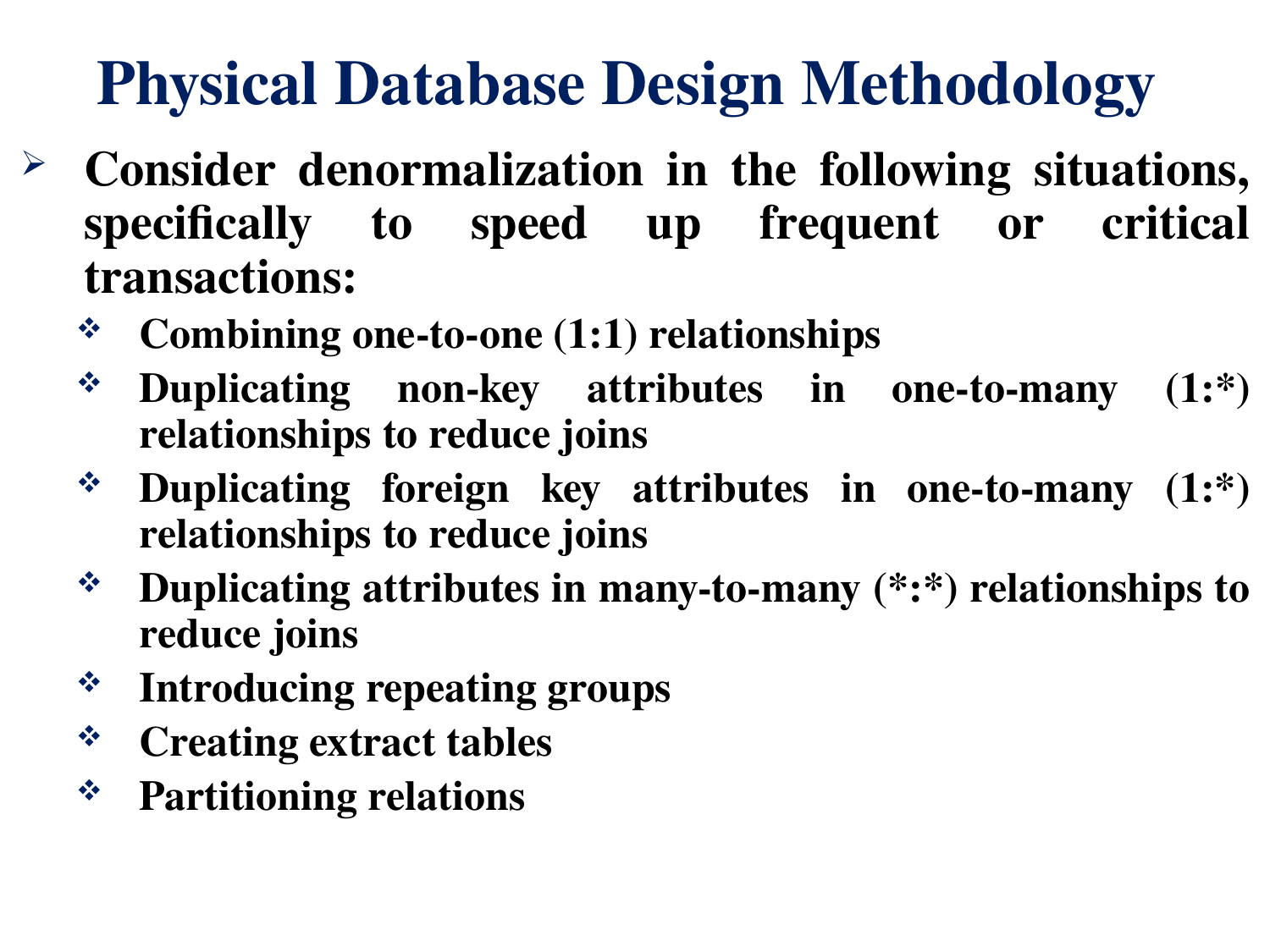

# Physical Database Design Methodology
Consider denormalization in the following situations, speciﬁcally to speed up frequent or critical transactions:
Combining one-to-one (1:1) relationships
Duplicating non-key attributes in one-to-many (1:*) relationships to reduce joins
Duplicating foreign key attributes in one-to-many (1:*) relationships to reduce joins
Duplicating attributes in many-to-many (*:*) relationships to reduce joins
Introducing repeating groups
Creating extract tables
Partitioning relations